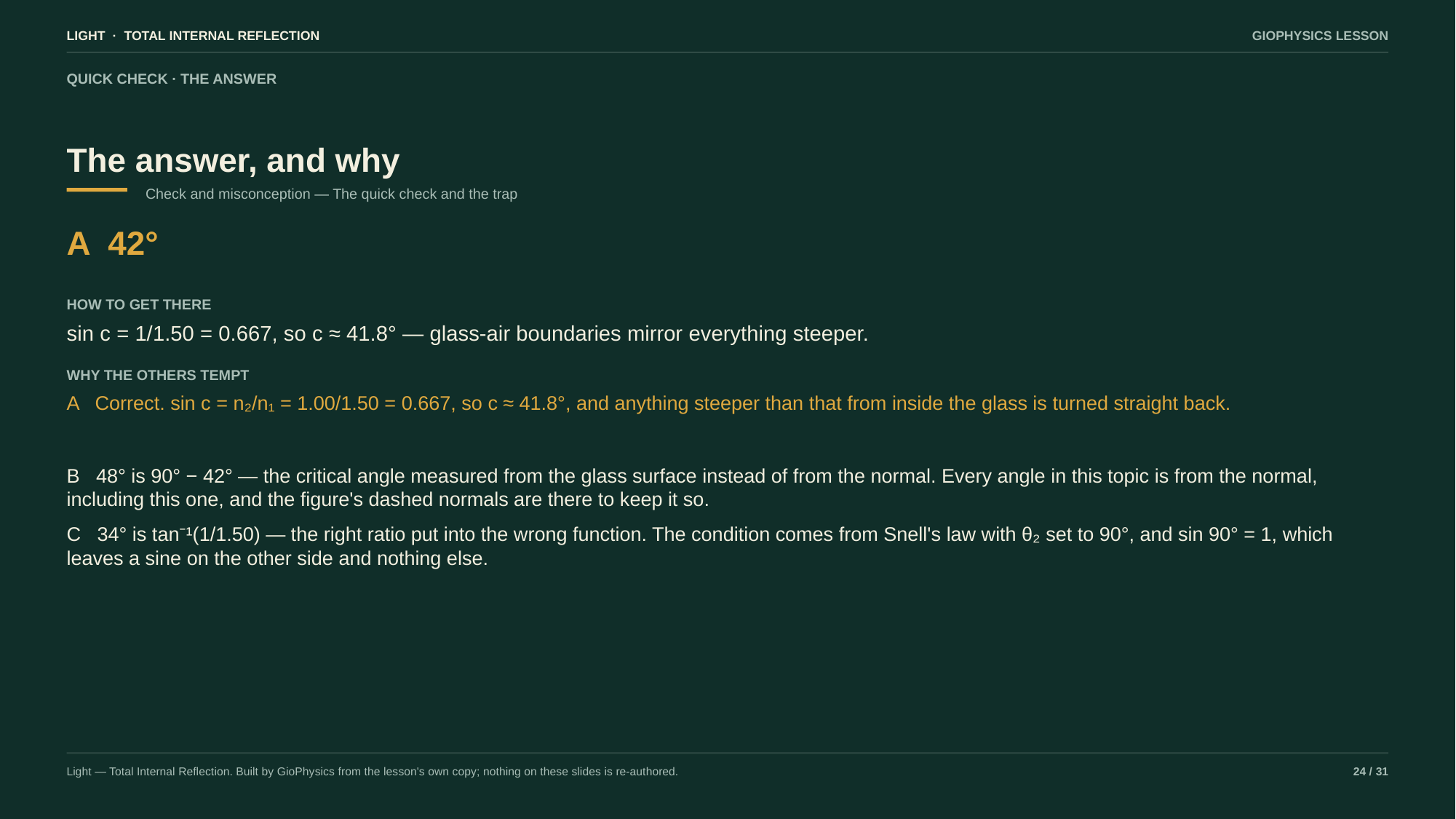

LIGHT  ·  TOTAL INTERNAL REFLECTION
GIOPHYSICS LESSON

QUICK CHECK · THE ANSWER
The answer, and why
Check and misconception — The quick check and the trap

A  42°
HOW TO GET THERE
sin c = 1/1.50 = 0.667, so c ≈ 41.8° — glass-air boundaries mirror everything steeper.
WHY THE OTHERS TEMPT
A   Correct. sin c = n₂/n₁ = 1.00/1.50 = 0.667, so c ≈ 41.8°, and anything steeper than that from inside the glass is turned straight back.
B   48° is 90° − 42° — the critical angle measured from the glass surface instead of from the normal. Every angle in this topic is from the normal, including this one, and the figure's dashed normals are there to keep it so.
C   34° is tan⁻¹(1/1.50) — the right ratio put into the wrong function. The condition comes from Snell's law with θ₂ set to 90°, and sin 90° = 1, which leaves a sine on the other side and nothing else.

Light — Total Internal Reflection. Built by GioPhysics from the lesson's own copy; nothing on these slides is re-authored.
24 / 31